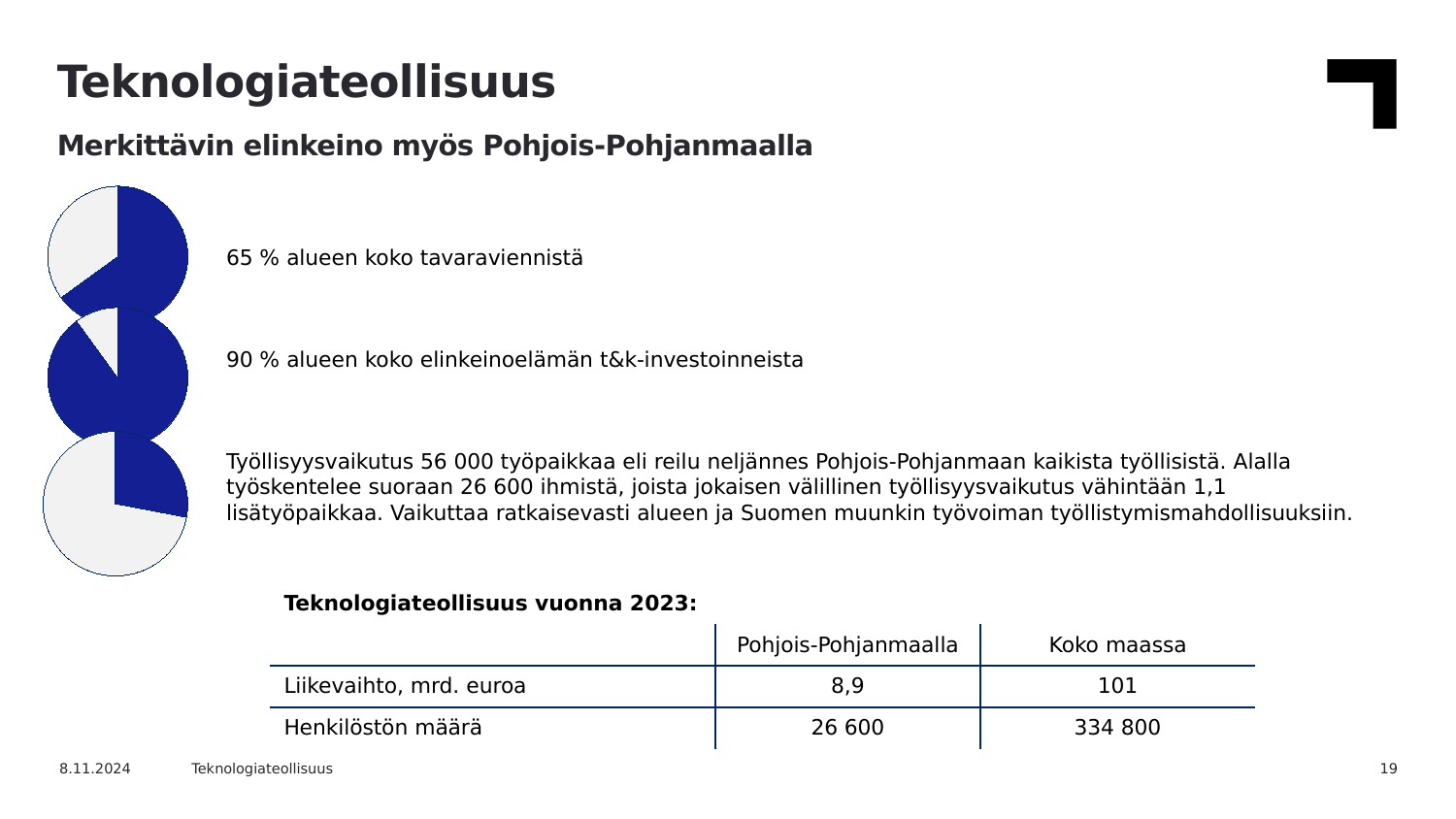

Teknologiateollisuus
Merkittävin elinkeino myös Pohjois-Pohjanmaalla

### Chart

| Category | Osuus alueen tavaraviennistä |
|---|---|
| Teknologiateollisuus | 65.0 |
| Muut toimialat | 35.0 |
65 % alueen koko tavaraviennistä

90 % alueen koko elinkeinoelämän t&k-investoinneista

Työllisyysvaikutus 56 000 työpaikkaa eli reilu neljännes Pohjois-Pohjanmaan kaikista työllisistä. Alalla työskentelee suoraan 26 600 ihmistä, joista jokaisen välillinen työllisyysvaikutus vähintään 1,1 lisätyöpaikkaa. Vaikuttaa ratkaisevasti alueen ja Suomen muunkin työvoiman työllistymismahdollisuuksiin.

### Chart

| Category | Osuus alueen tavaraviennistä |
|---|---|
| Teknologiateollisuus | 90.0 |
| Muut toimialat | 10.0 |

### Chart

| Category | Osuus alueen tavaraviennistä |
|---|---|
| Teknologiateollisuus | 28.0 |
| Muut toimialat | 72.0 |
| Teknologiateollisuus vuonna 2023: |  |  |
| --- | --- | --- |
|  | Pohjois-Pohjanmaalla | Koko maassa |
| Liikevaihto, mrd. euroa | 8,9 | 101 |
| Henkilöstön määrä | 26 600 | 334 800 |
8.11.2024
Teknologiateollisuus
19